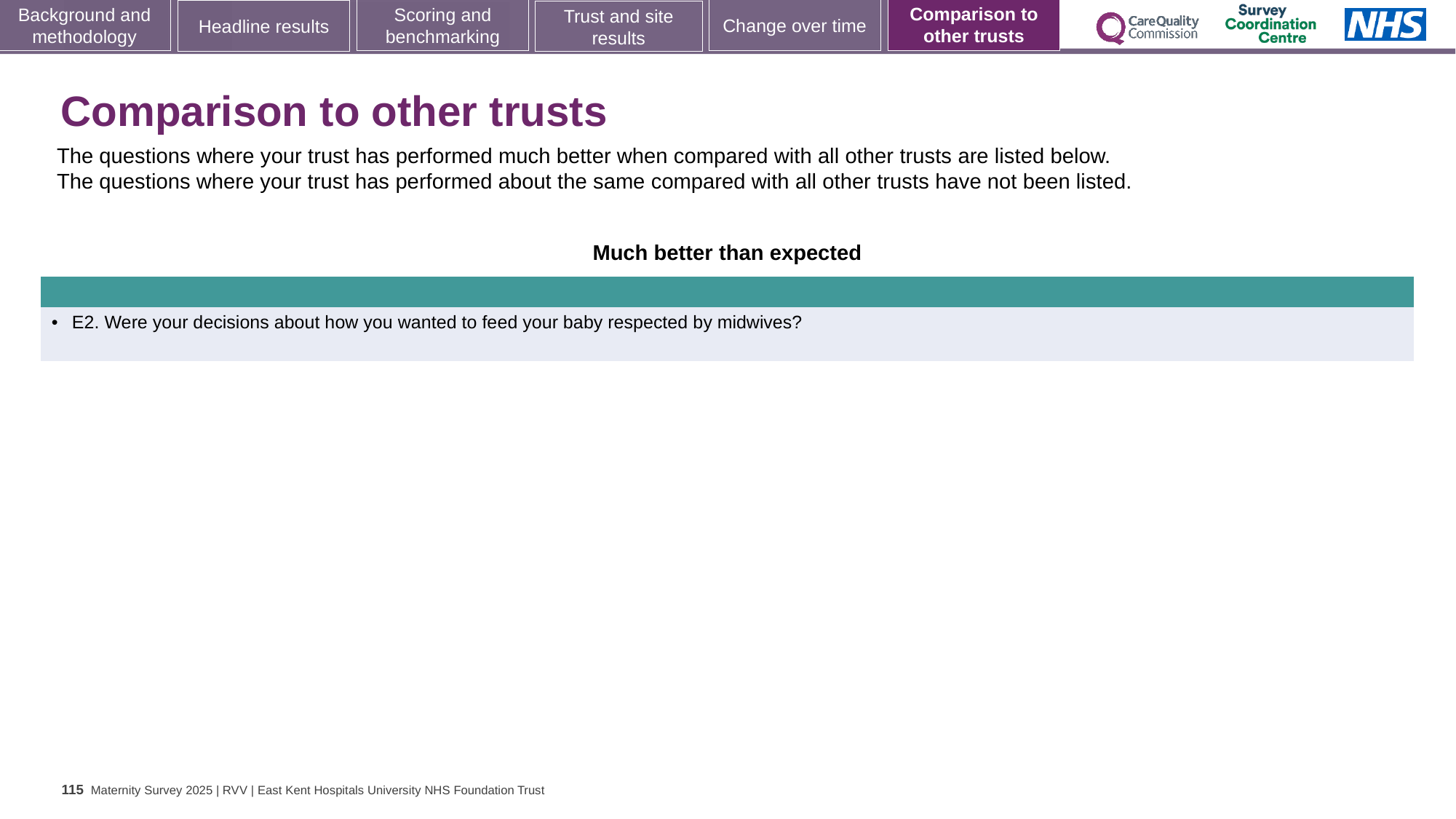

# Comparison to other trusts
The questions where your trust has performed much better when compared with all other trusts are listed below.
The questions where your trust has performed about the same compared with all other trusts have not been listed.
| Much better than expected |
| --- |
|  |
| E2. Were your decisions about how you wanted to feed your baby respected by midwives? |
115